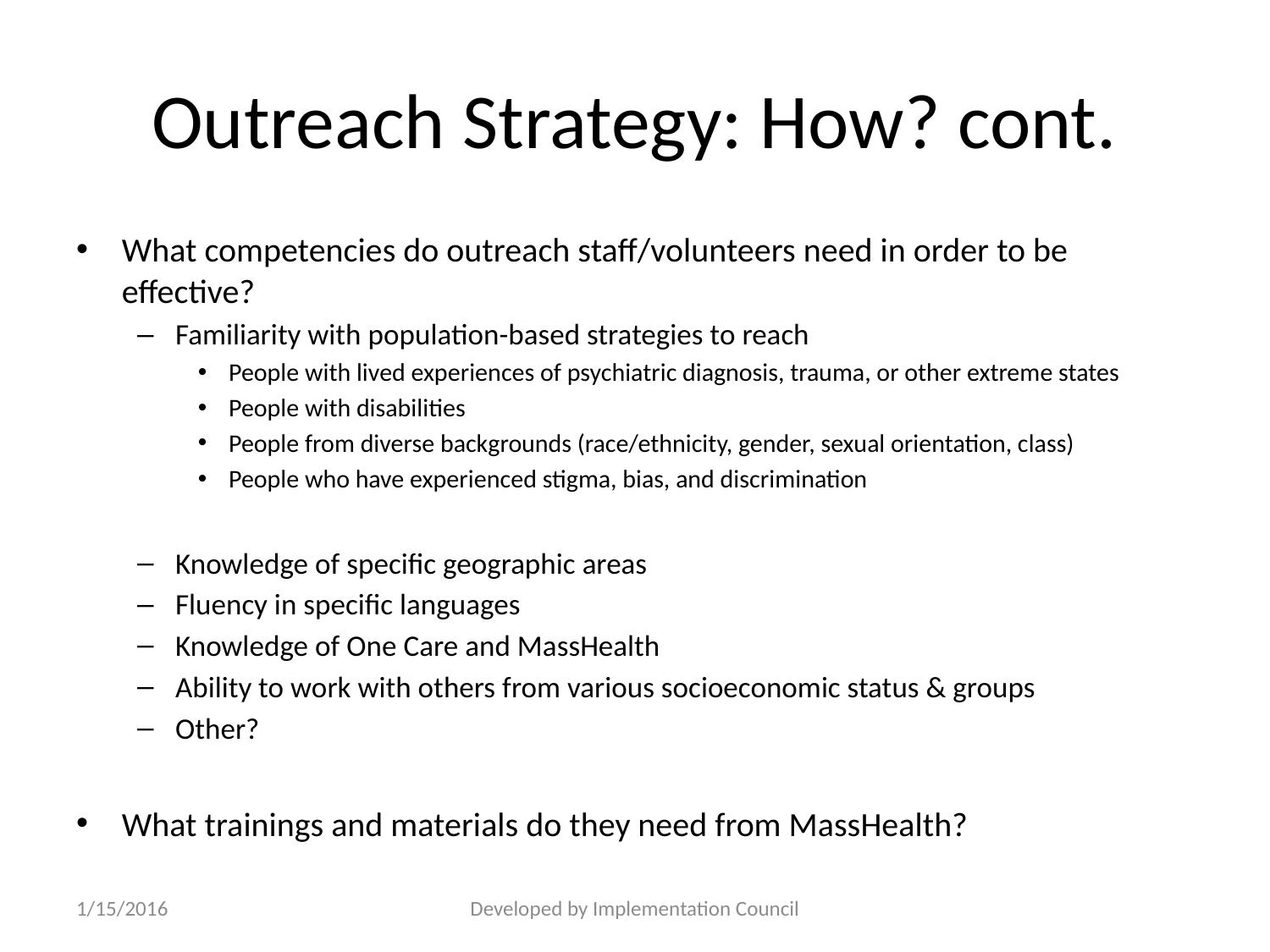

# Outreach Strategy: How? cont.
What competencies do outreach staff/volunteers need in order to be effective?
Familiarity with population-based strategies to reach
People with lived experiences of psychiatric diagnosis, trauma, or other extreme states
People with disabilities
People from diverse backgrounds (race/ethnicity, gender, sexual orientation, class)
People who have experienced stigma, bias, and discrimination

Knowledge of specific geographic areas
Fluency in specific languages
Knowledge of One Care and MassHealth
Ability to work with others from various socioeconomic status & groups
Other?

What trainings and materials do they need from MassHealth?

1/15/2016
Developed by Implementation Council